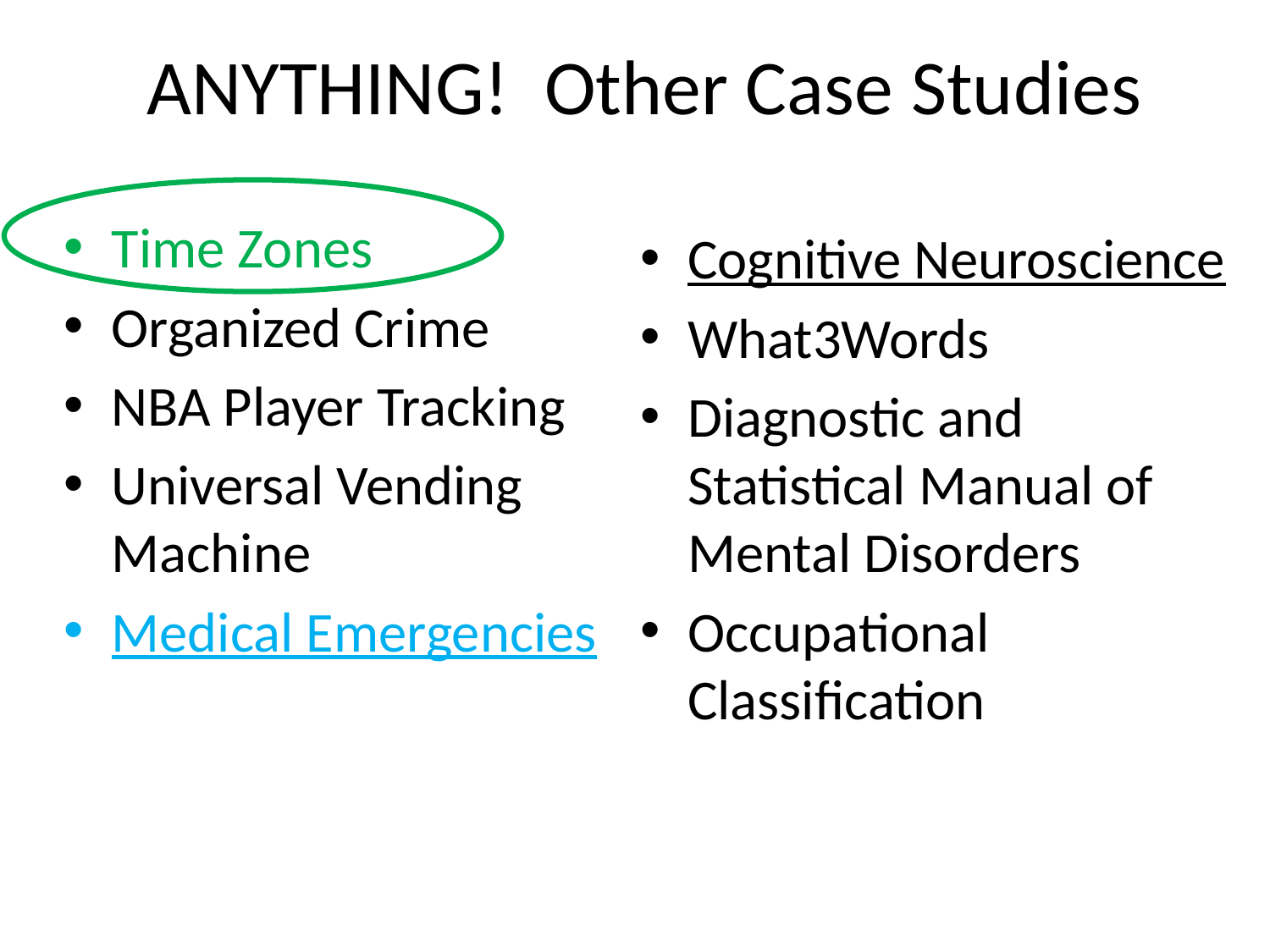

# ANYTHING!  Other Case Studies

Cognitive Neuroscience
What3Words
Diagnostic and Statistical Manual of Mental Disorders
Occupational Classification

Time Zones
Organized Crime
NBA Player Tracking
Universal Vending Machine
Medical Emergencies